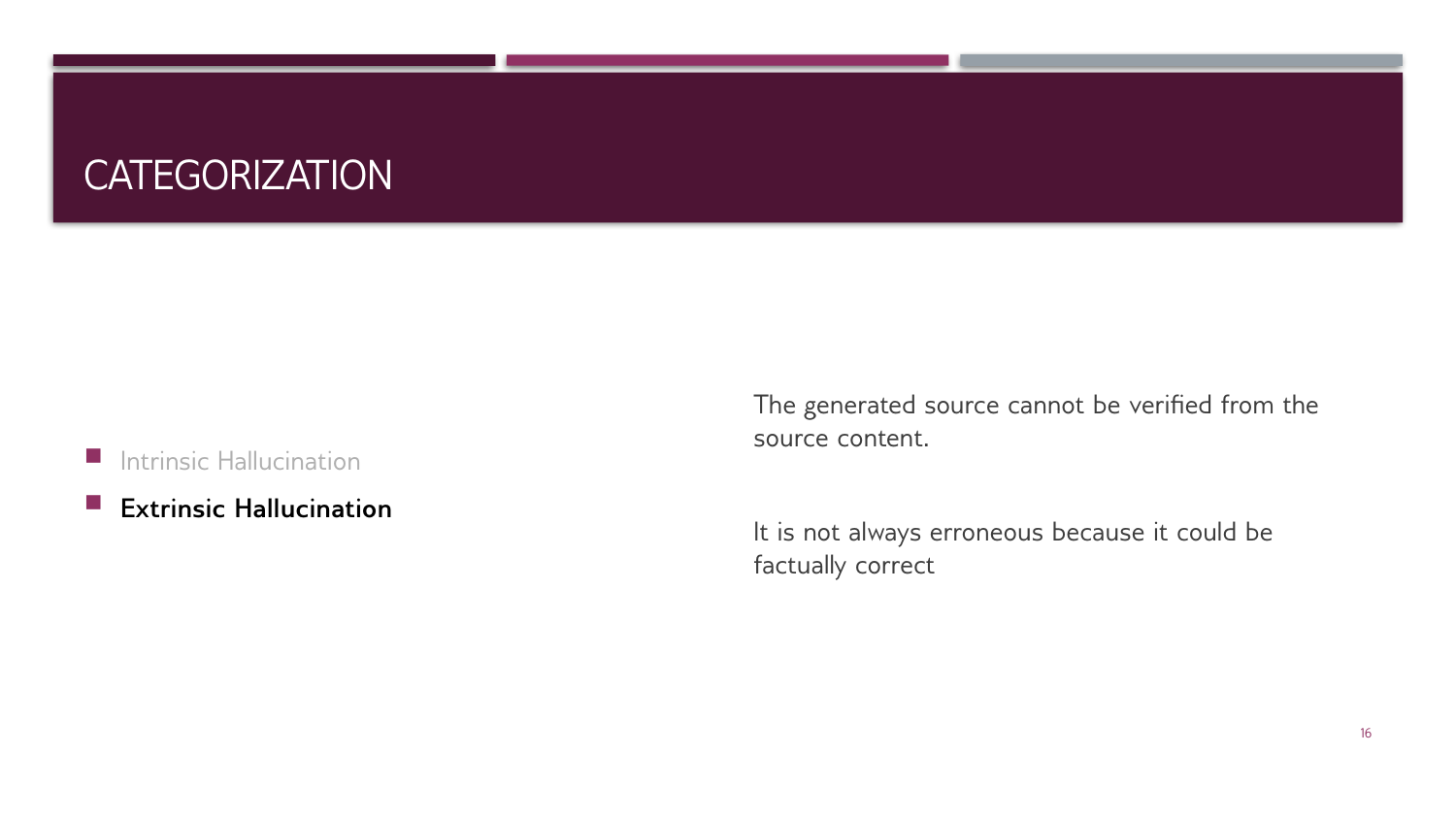

# Categorization
Intrinsic Hallucination
Extrinsic Hallucination
The generated source cannot be verified from the source content.

It is not always erroneous because it could be factually correct
16